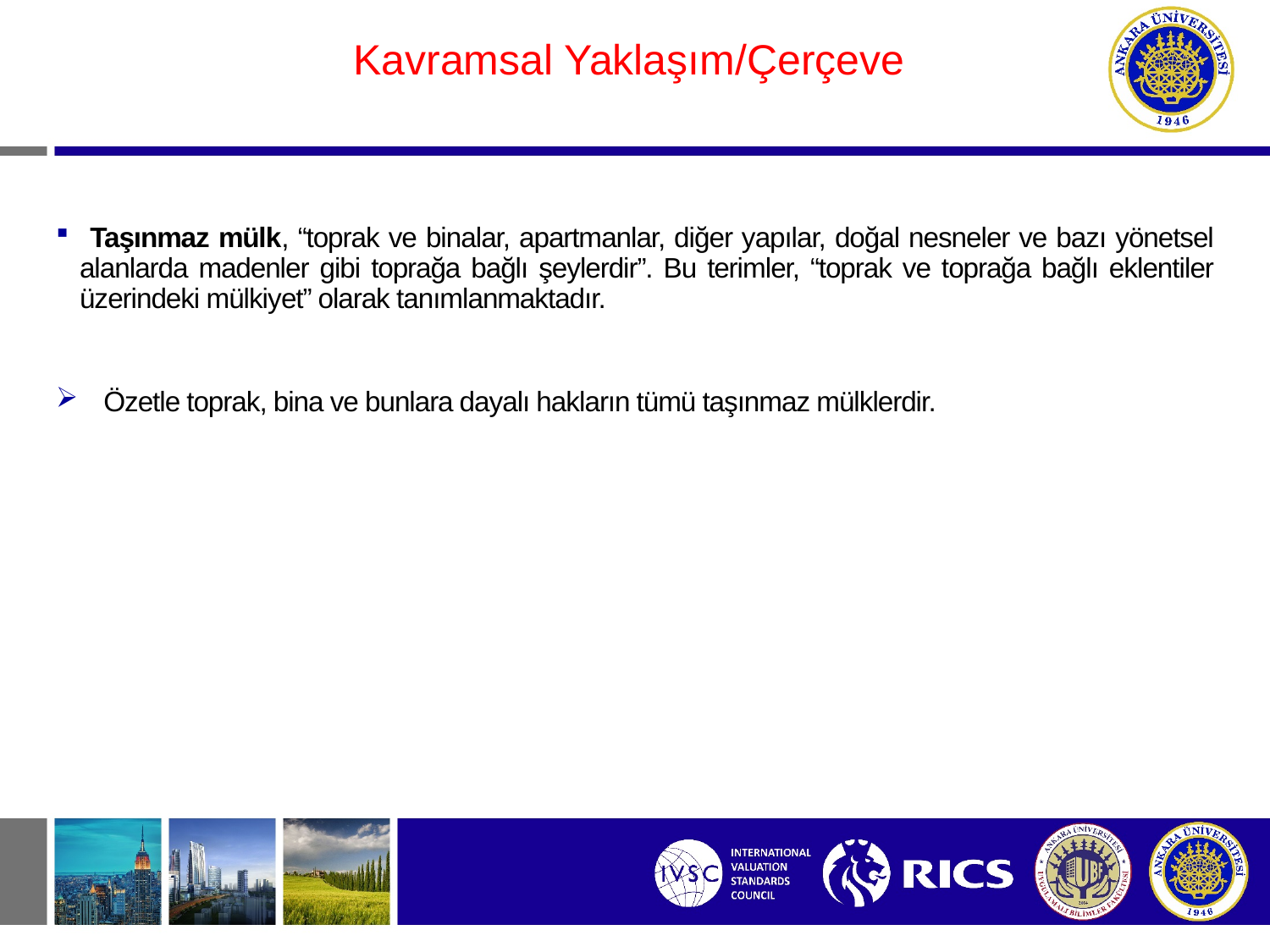

#
Kavramsal Yaklaşım/Çerçeve

 Taşınmaz mülk, “toprak ve binalar, apartmanlar, diğer yapılar, doğal nesneler ve bazı yönetsel alanlarda madenler gibi toprağa bağlı şeylerdir”. Bu terimler, “toprak ve toprağa bağlı eklentiler üzerindeki mülkiyet” olarak tanımlanmaktadır.

Özetle toprak, bina ve bunlara dayalı hakların tümü taşınmaz mülklerdir.